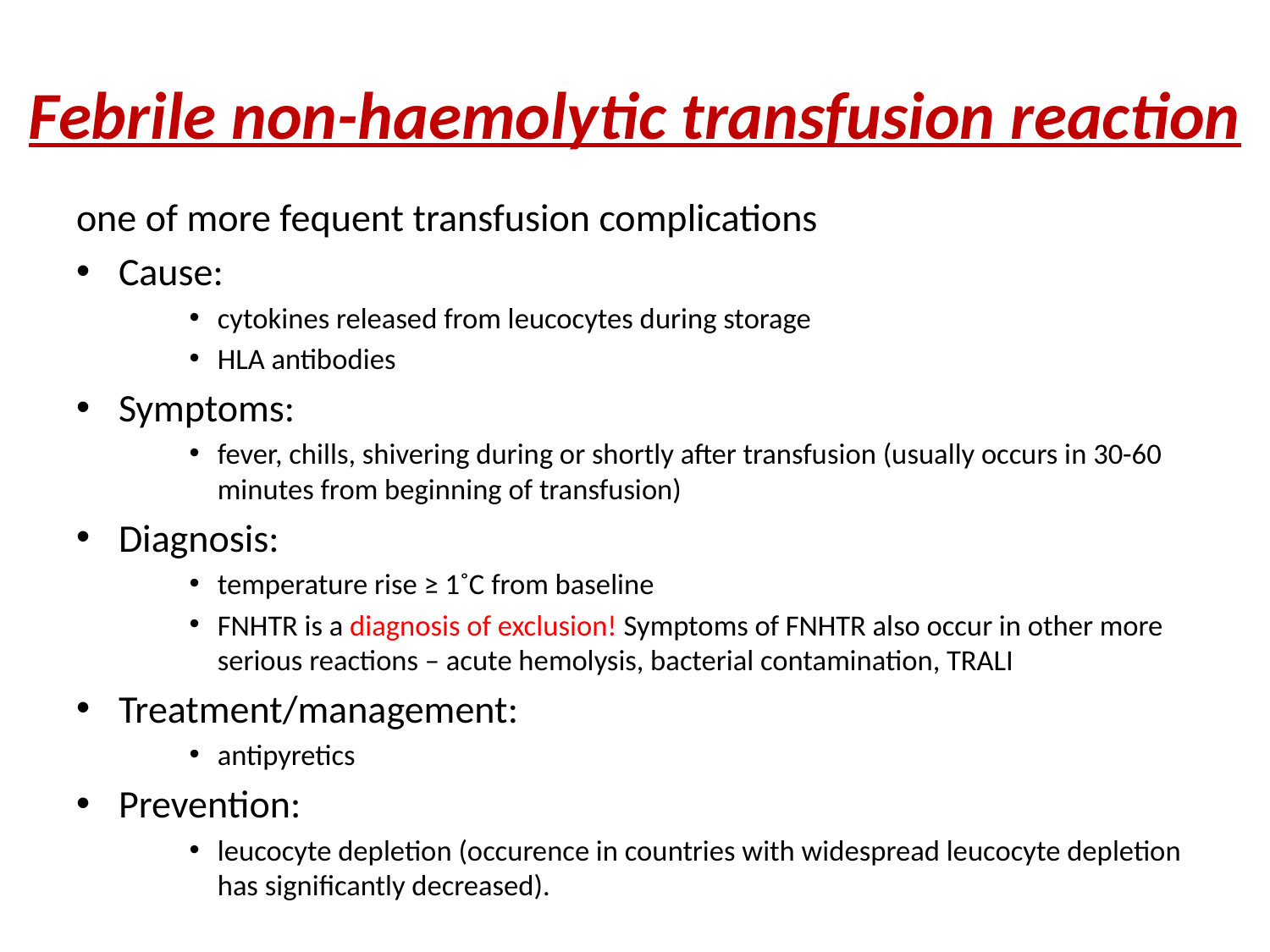

# Febrile non-haemolytic transfusion reaction
one of more fequent transfusion complications
Cause:
cytokines released from leucocytes during storage
HLA antibodies
Symptoms:
fever, chills, shivering during or shortly after transfusion (usually occurs in 30-60 minutes from beginning of transfusion)
Diagnosis:
temperature rise ≥ 1˚C from baseline
FNHTR is a diagnosis of exclusion! Symptoms of FNHTR also occur in other more serious reactions – acute hemolysis, bacterial contamination, TRALI
Treatment/management:
antipyretics
Prevention:
leucocyte depletion (occurence in countries with widespread leucocyte depletion has significantly decreased).